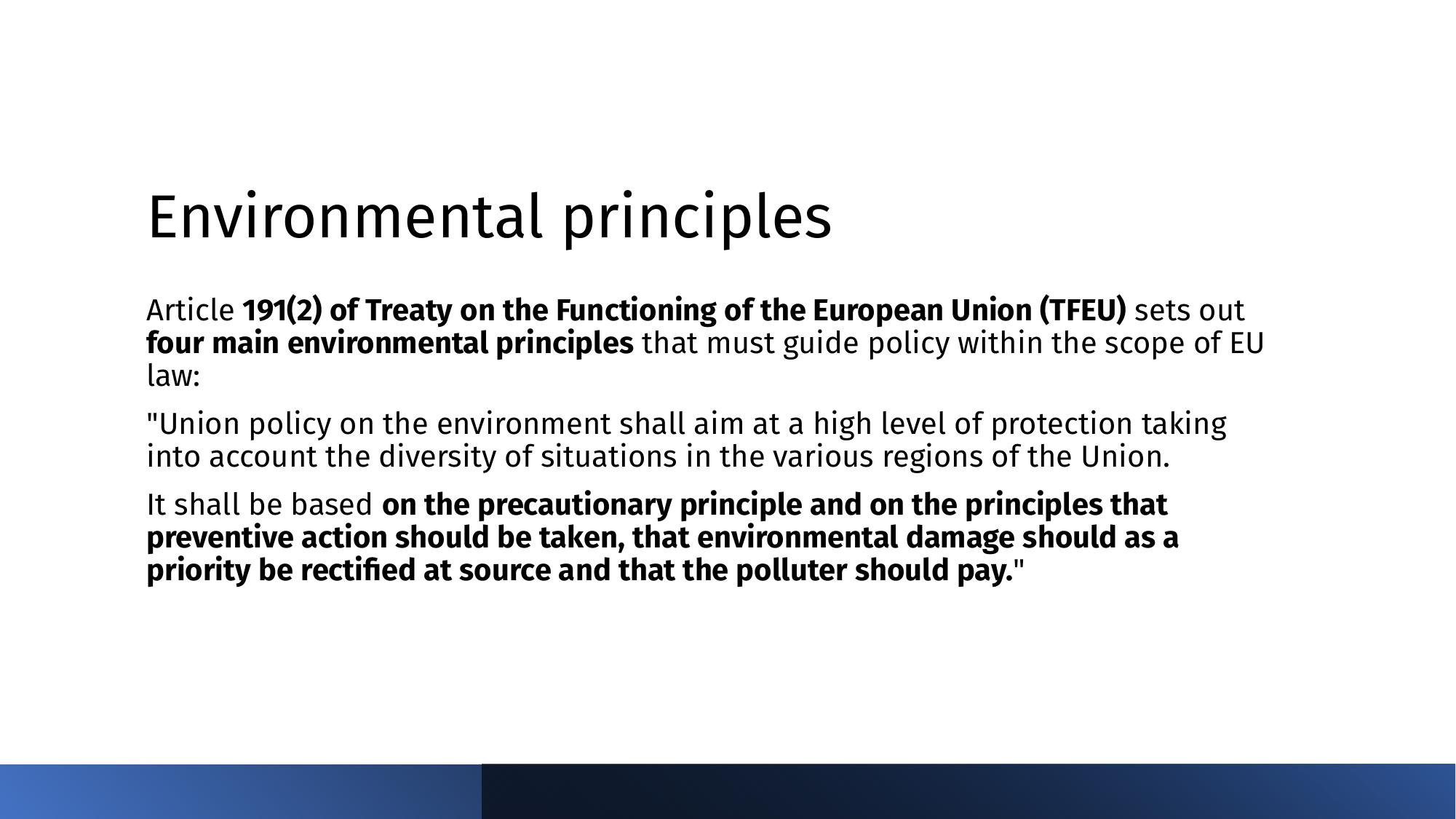

# Environmental principles
Article 191(2) of Treaty on the Functioning of the European Union (TFEU) sets out four main environmental principles that must guide policy within the scope of EU law:
"Union policy on the environment shall aim at a high level of protection taking into account the diversity of situations in the various regions of the Union.
It shall be based on the precautionary principle and on the principles that preventive action should be taken, that environmental damage should as a priority be rectified at source and that the polluter should pay."